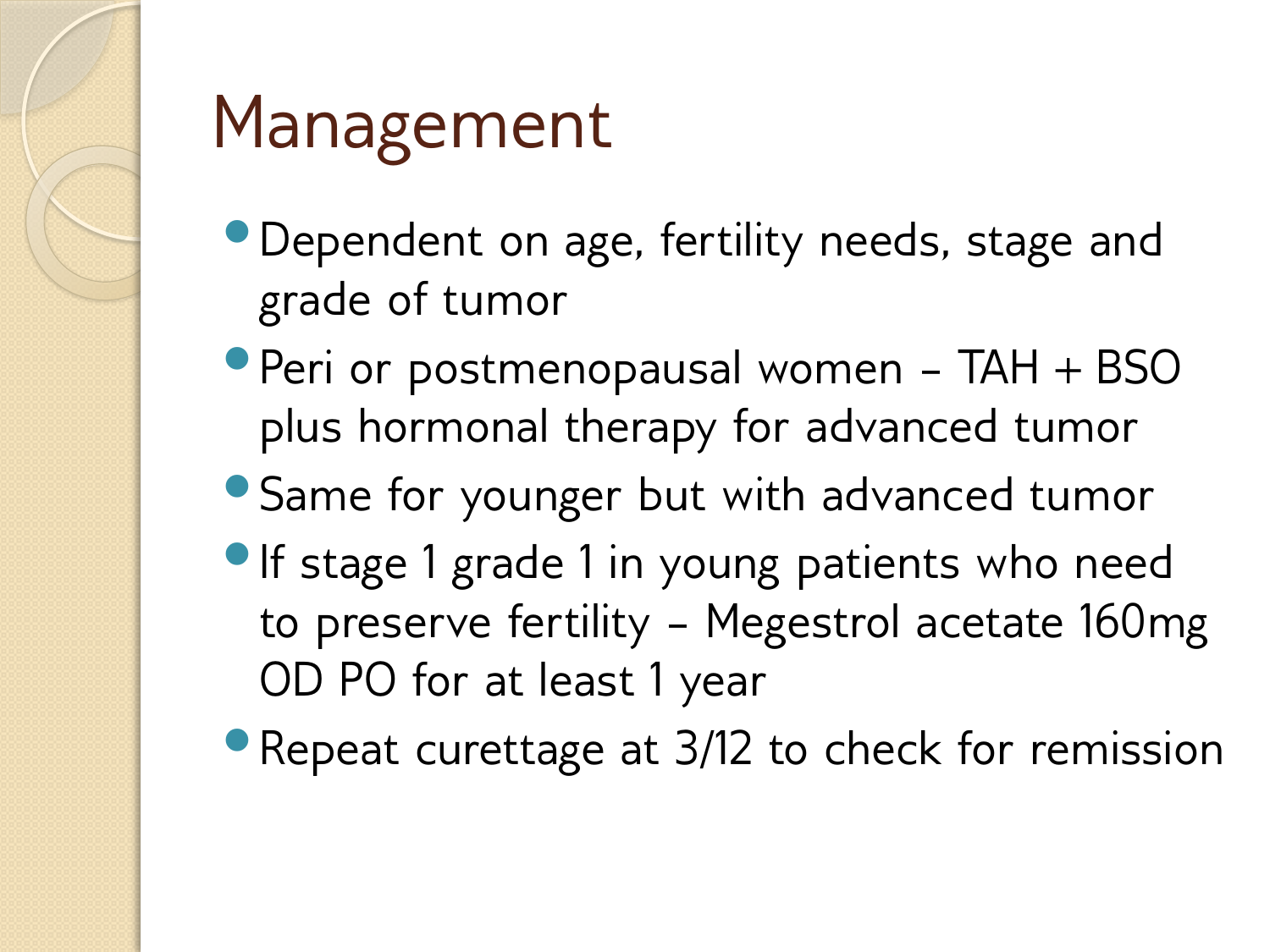

# Management
Dependent on age, fertility needs, stage and grade of tumor
Peri or postmenopausal women – TAH + BSO plus hormonal therapy for advanced tumor
Same for younger but with advanced tumor
If stage 1 grade 1 in young patients who need to preserve fertility – Megestrol acetate 160mg OD PO for at least 1 year
Repeat curettage at 3/12 to check for remission